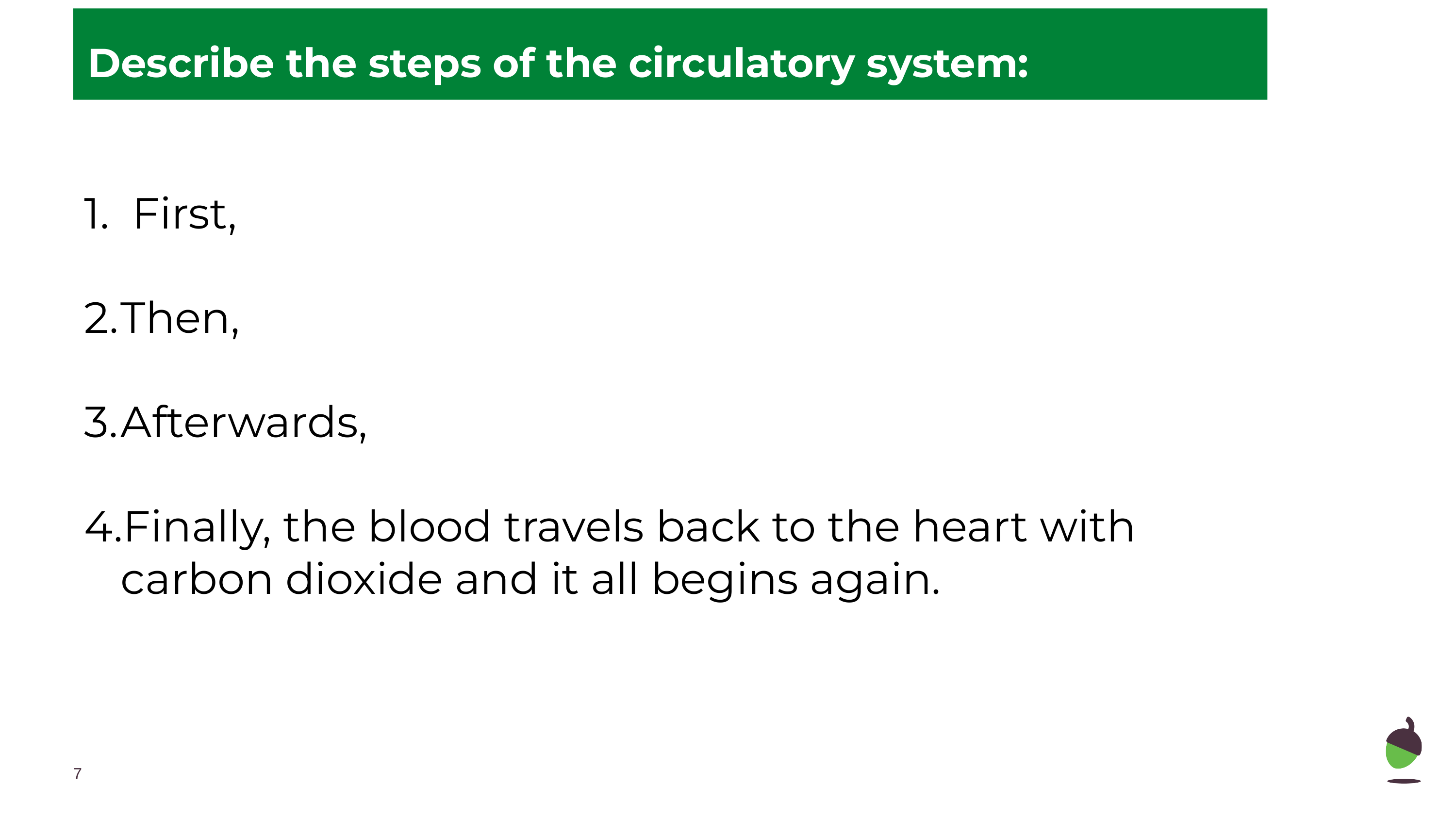

Describe the steps of the circulatory system:
 First,

Then,

Afterwards,

Finally, the blood travels back to the heart with carbon dioxide and it all begins again.
7